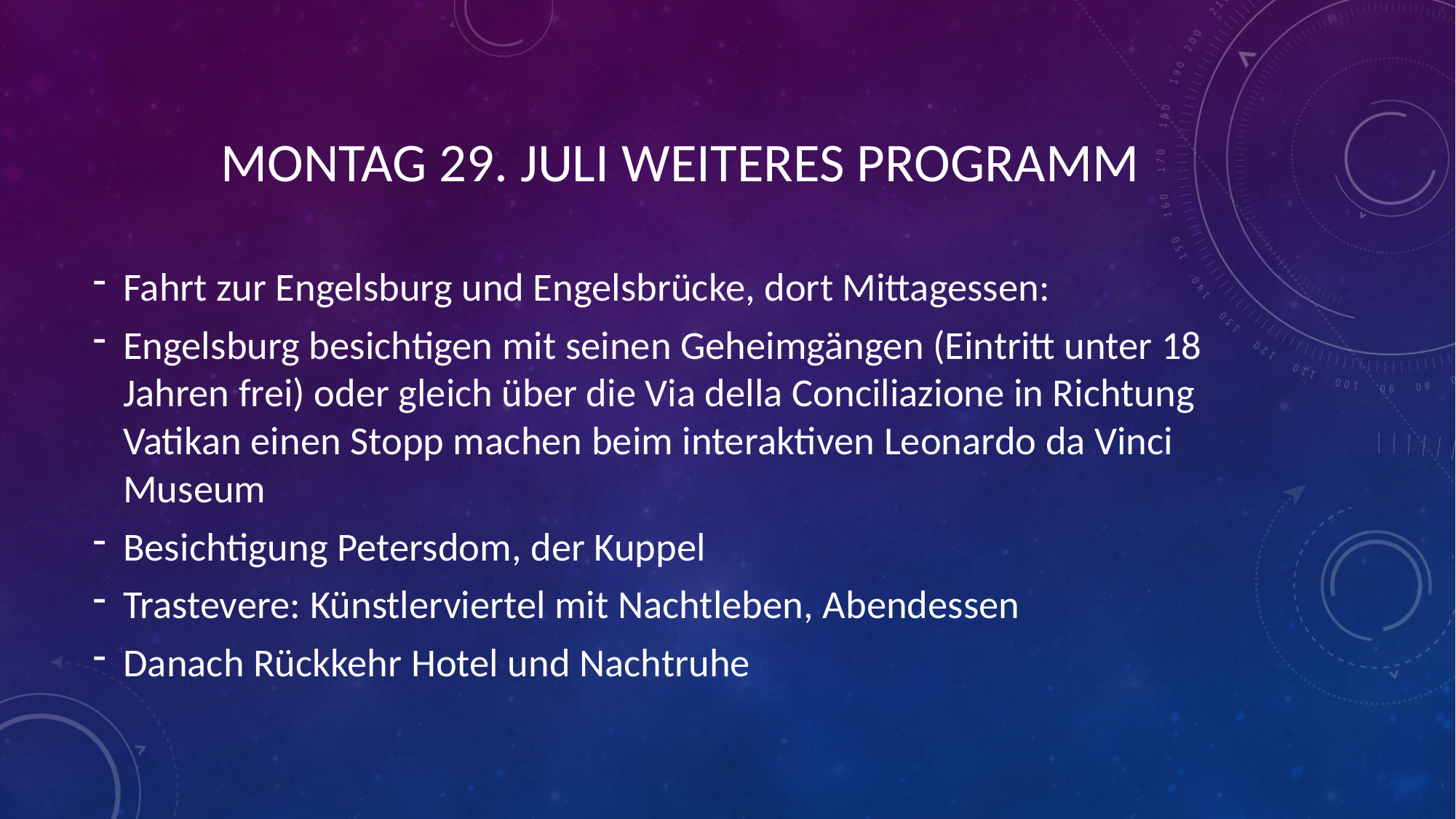

# Montag 29. Juli Weiteres Programm
Fahrt zur Engelsburg und Engelsbrücke, dort Mittagessen:
Engelsburg besichtigen mit seinen Geheimgängen (Eintritt unter 18 Jahren frei) oder gleich über die Via della Conciliazione in Richtung Vatikan einen Stopp machen beim interaktiven Leonardo da Vinci Museum
Besichtigung Petersdom, der Kuppel
Trastevere: Künstlerviertel mit Nachtleben, Abendessen
Danach Rückkehr Hotel und Nachtruhe